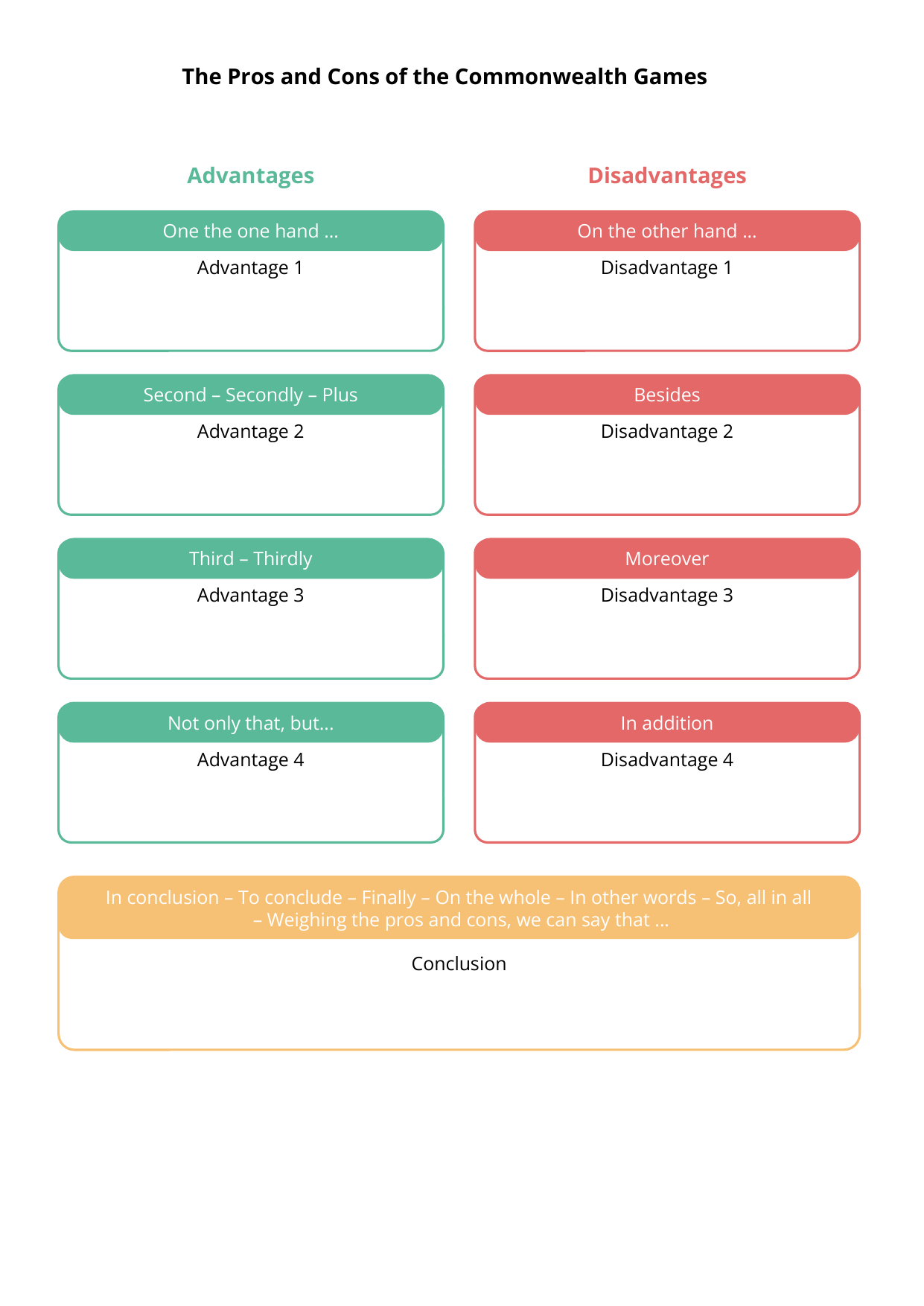

The Pros and Cons of the Commonwealth Games
Advantages
Disadvantages
One the one hand ...
On the other hand ...
Advantage 1
Disadvantage 1
Second – Secondly – Plus
Besides
Advantage 2
Disadvantage 2
Third – Thirdly
Moreover
Advantage 3
Disadvantage 3
Not only that, but...
In addition
Advantage 4
Disadvantage 4
Conclusion
In conclusion – To conclude – Finally – On the whole – In other words – So, all in all
 – Weighing the pros and cons, we can say that ...